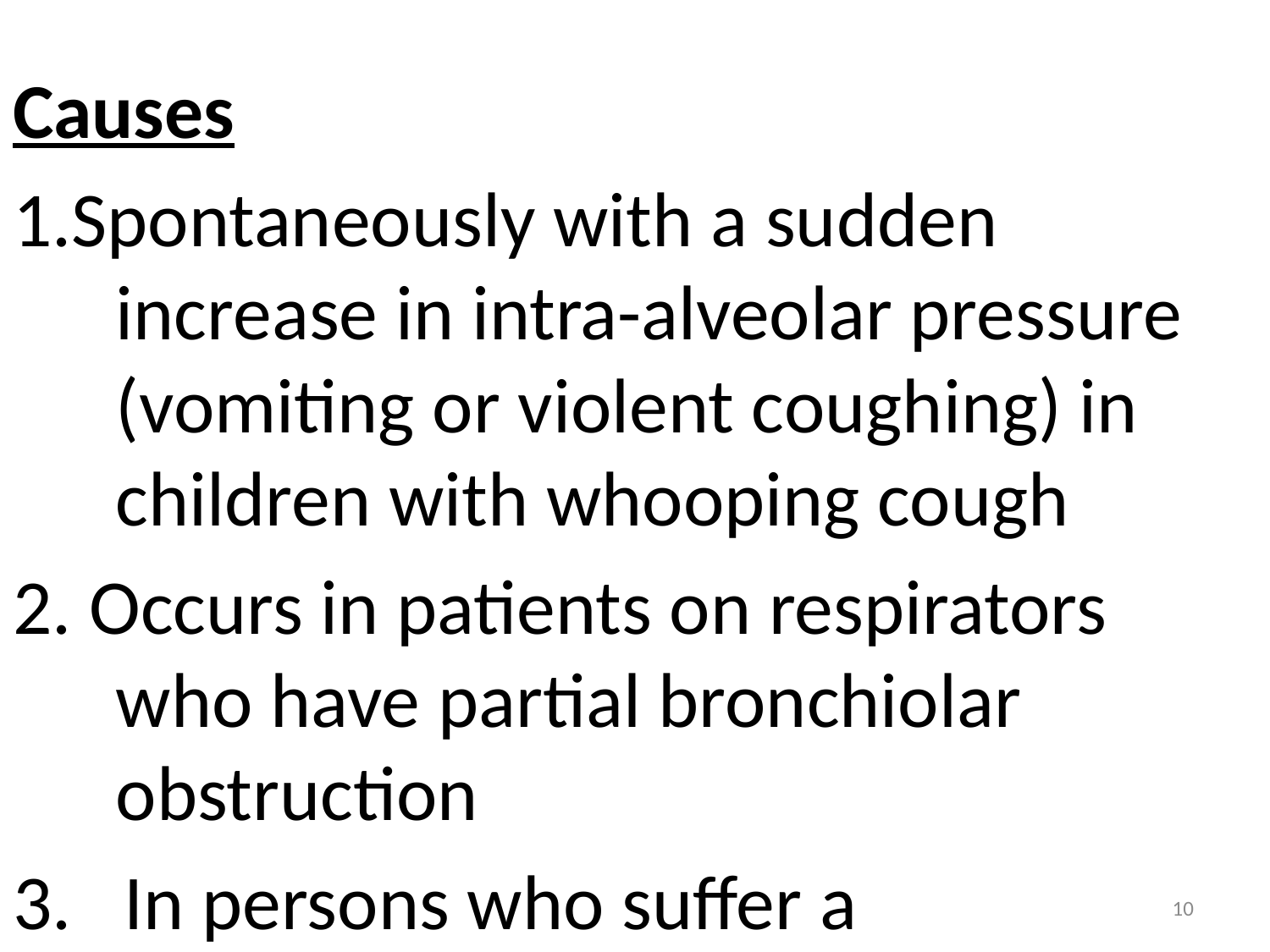

Causes
1.Spontaneously with a sudden increase in intra-alveolar pressure (vomiting or violent coughing) in children with whooping cough
2. Occurs in patients on respirators who have partial bronchiolar obstruction
3.   In persons who suffer a perforating injury (e.g., a fractured rib).

10